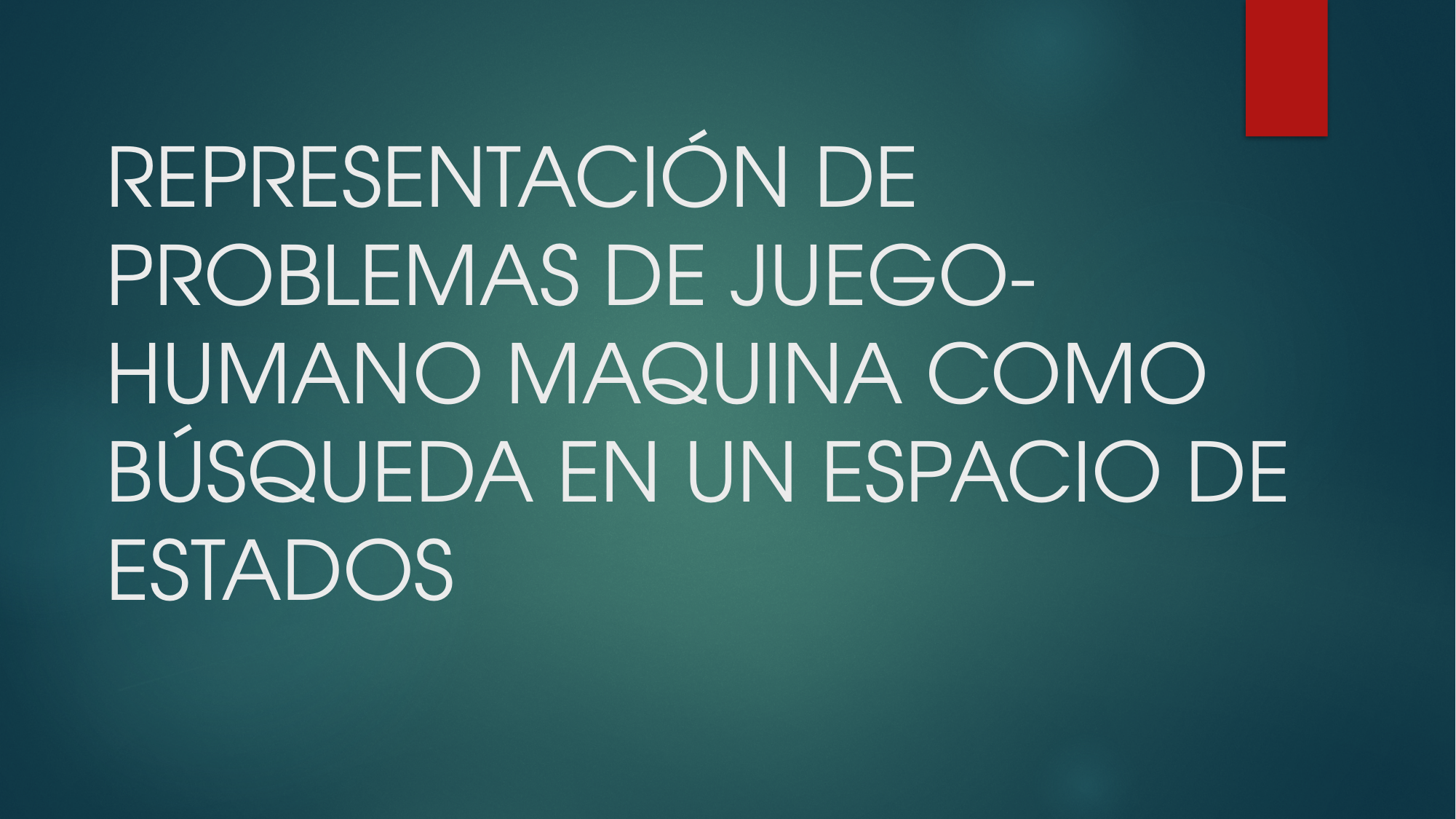

# REPRESENTACIÓN DE PROBLEMAS DE JUEGO-HUMANO MAQUINA COMO BÚSQUEDA EN UN ESPACIO DE ESTADOS